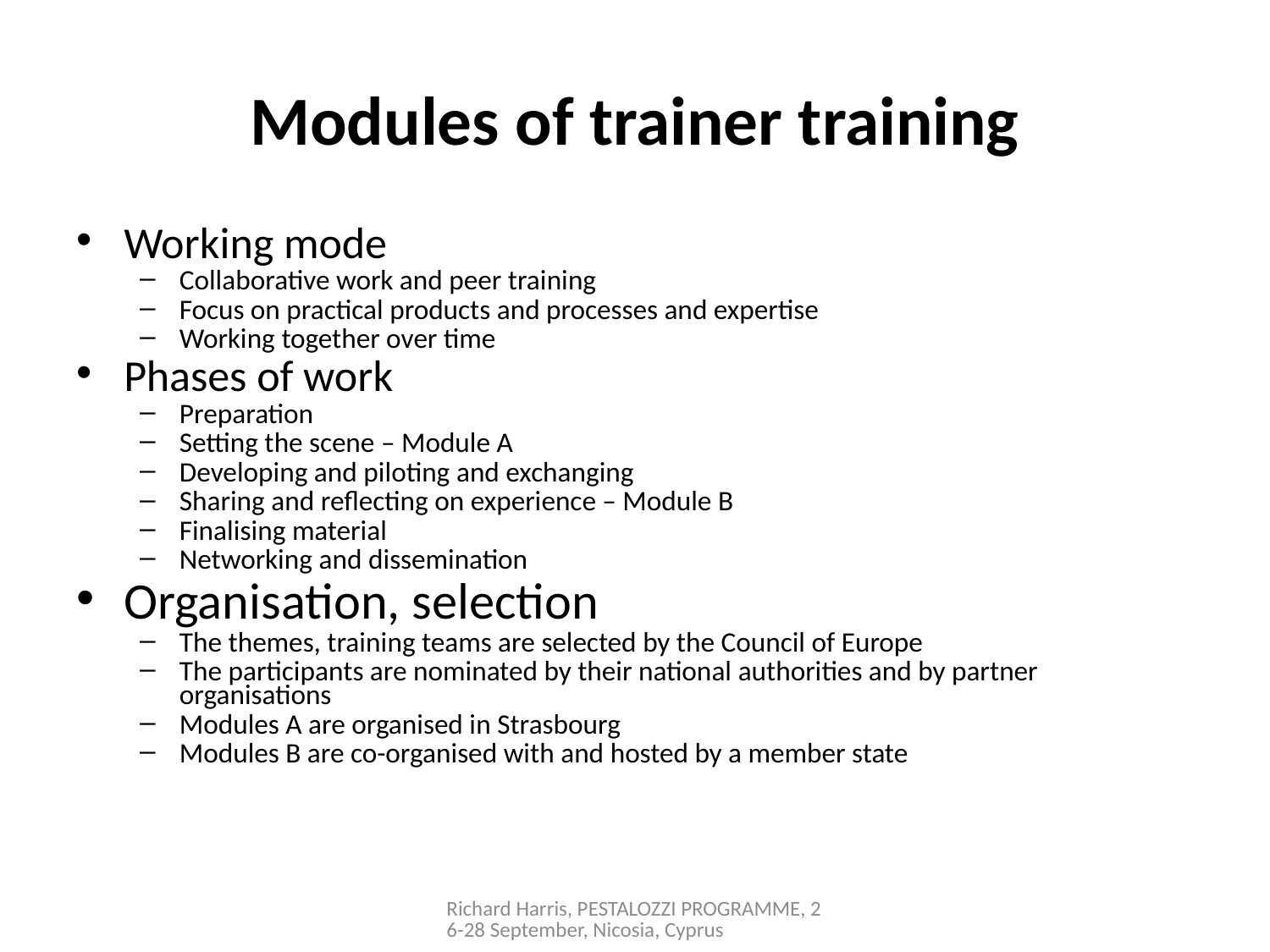

# Modules of trainer training
Working mode
Collaborative work and peer training
Focus on practical products and processes and expertise
Working together over time
Phases of work
Preparation
Setting the scene – Module A
Developing and piloting and exchanging
Sharing and reflecting on experience – Module B
Finalising material
Networking and dissemination
Organisation, selection
The themes, training teams are selected by the Council of Europe
The participants are nominated by their national authorities and by partner organisations
Modules A are organised in Strasbourg
Modules B are co-organised with and hosted by a member state

Richard Harris, PESTALOZZI PROGRAMME, 26-28 September, Nicosia, Cyprus